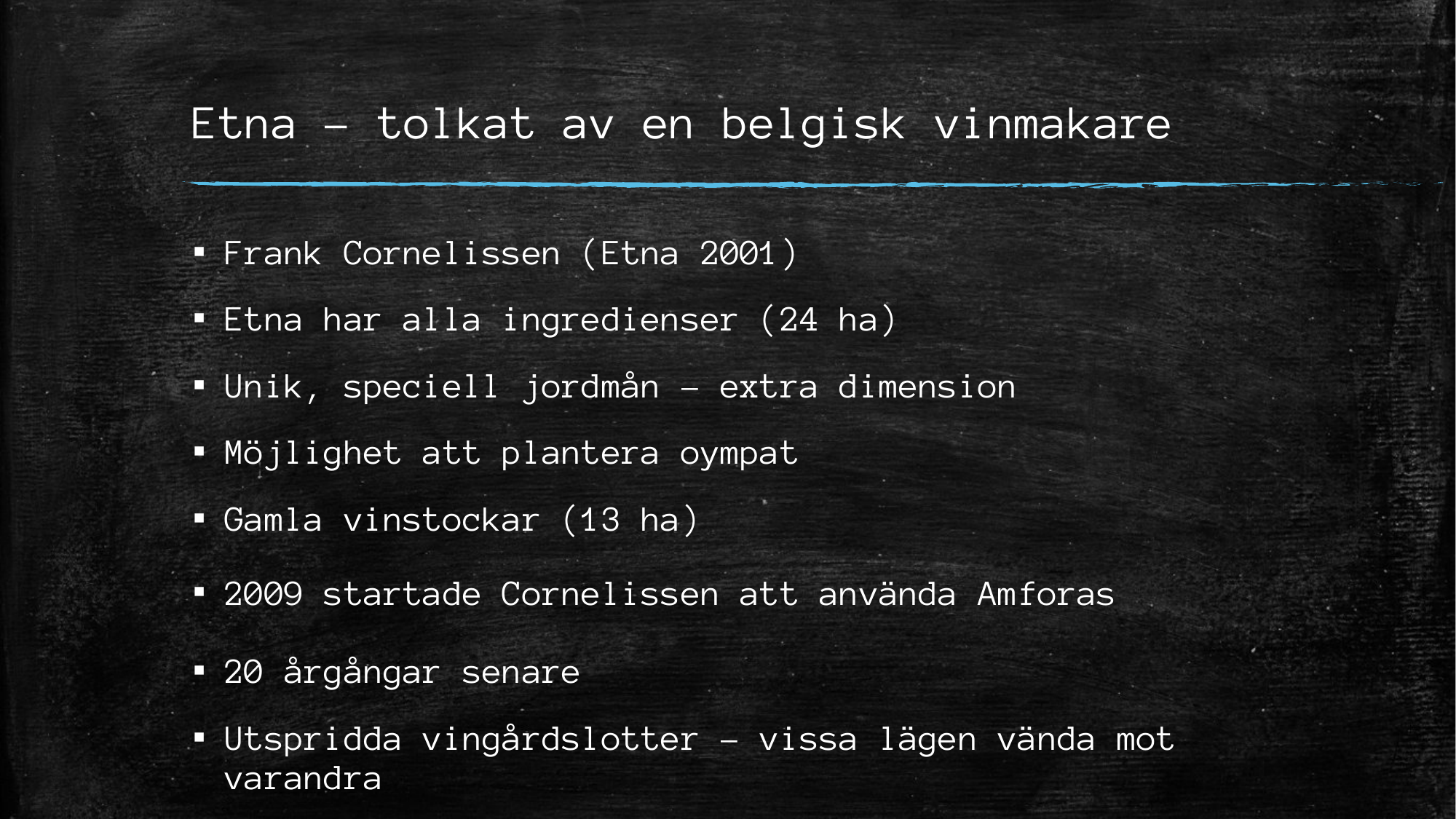

# Etna – tolkat av en belgisk vinmakare
Frank Cornelissen (Etna 2001)
Etna har alla ingredienser (24 ha)
Unik, speciell jordmån – extra dimension
Möjlighet att plantera oympat
Gamla vinstockar (13 ha)
2009 startade Cornelissen att använda Amforas
20 årgångar senare
Utspridda vingårdslotter – vissa lägen vända mot varandra
”Magma” – egendomens Grand Vin